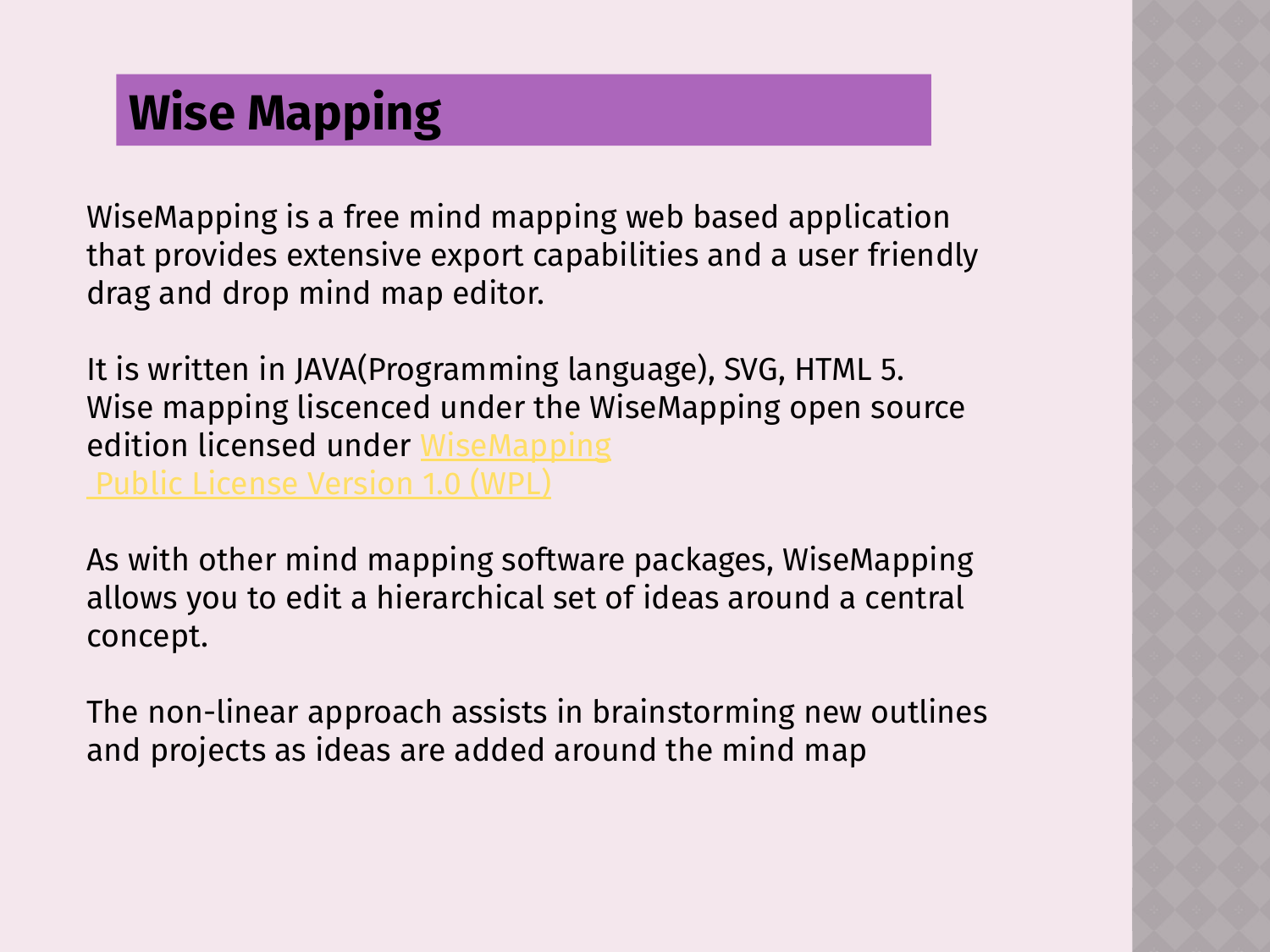

Wise Mapping
WiseMapping is a free mind mapping web based application that provides extensive export capabilities and a user friendly drag and drop mind map editor.

It is written in JAVA(Programming language), SVG, HTML 5.
Wise mapping liscenced under the WiseMapping open source edition licensed under WiseMapping Public License Version 1.0 (WPL)

As with other mind mapping software packages, WiseMapping allows you to edit a hierarchical set of ideas around a central concept.

The non-linear approach assists in brainstorming new outlines and projects as ideas are added around the mind map